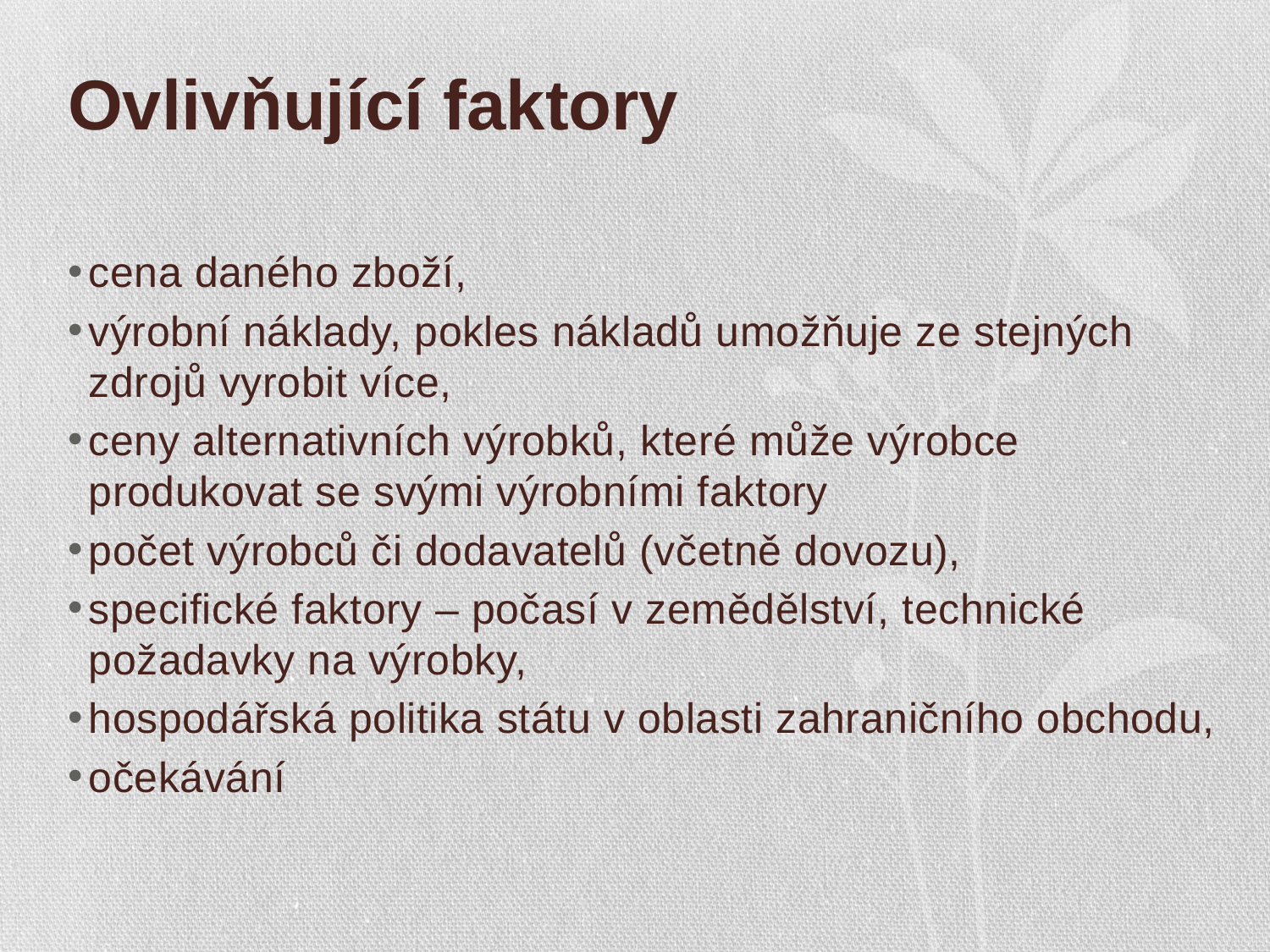

# Ovlivňující faktory

cena daného zboží,
výrobní náklady, pokles nákladů umožňuje ze stejných zdrojů vyrobit více,
ceny alternativních výrobků, které může výrobce produkovat se svými výrobními faktory
počet výrobců či dodavatelů (včetně dovozu),
specifické faktory – počasí v zemědělství, technické požadavky na výrobky,
hospodářská politika státu v oblasti zahraničního obchodu,
očekávání